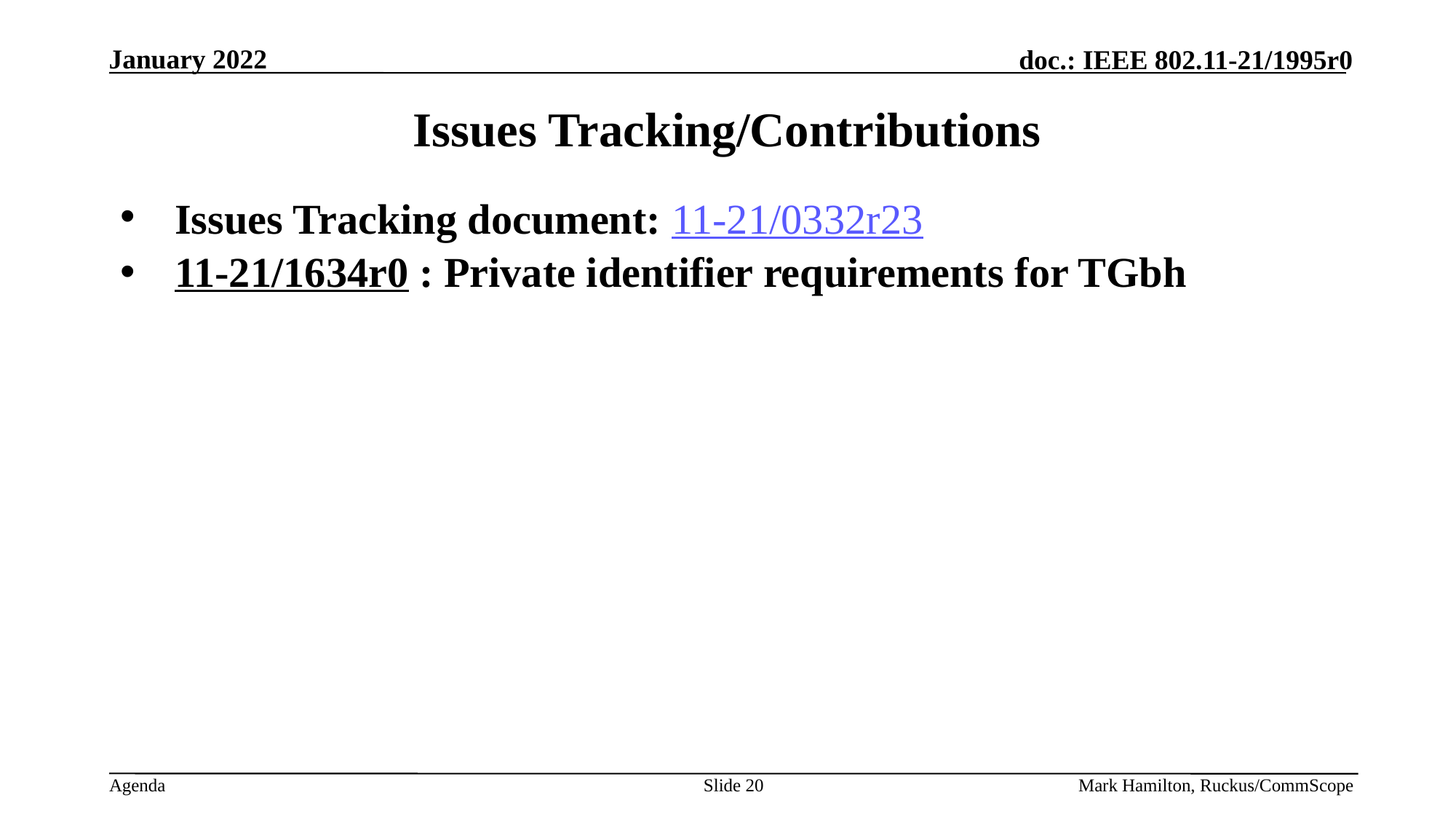

# Issues Tracking/Contributions
Issues Tracking document: 11-21/0332r23
11-21/1634r0 : Private identifier requirements for TGbh
Slide 20